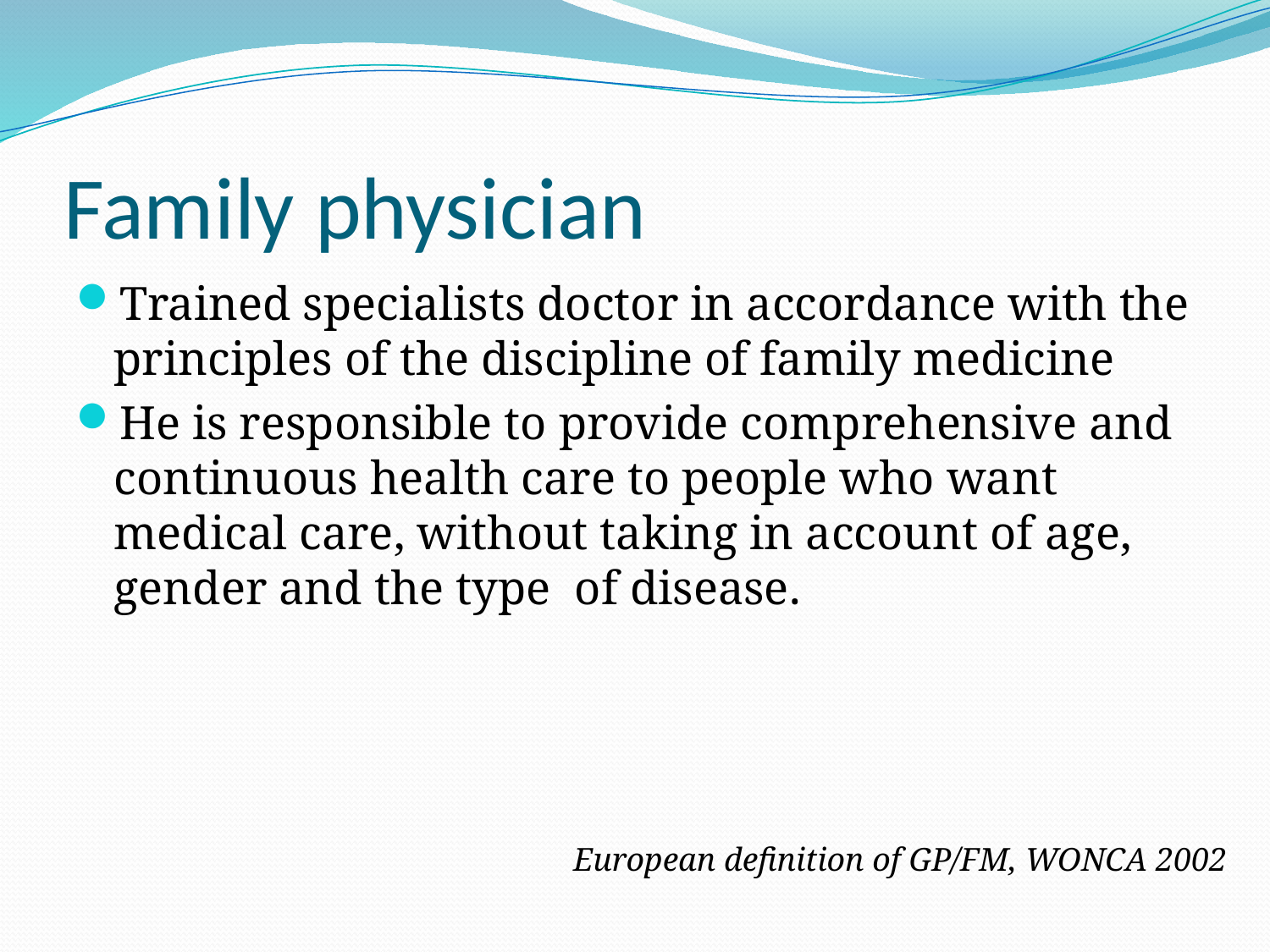

# Family physician
Trained specialists doctor in accordance with the principles of the discipline of family medicine
He is responsible to provide comprehensive and continuous health care to people who want medical care, without taking in account of age, gender and the type  of disease.
European definition of GP/FM, WONCA 2002